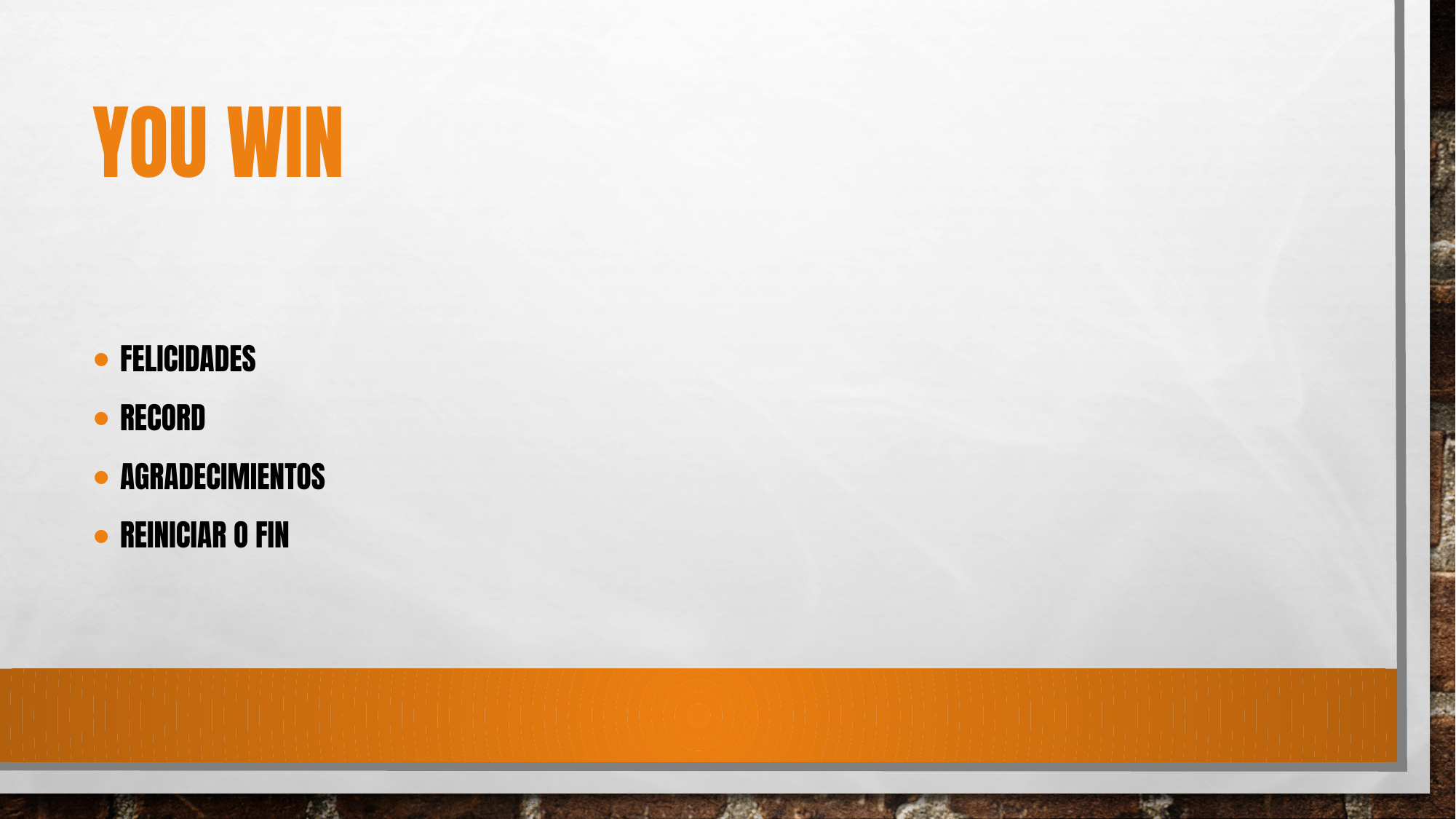

# You win
Felicidades
Record
Agradecimientos
Reiniciar o fin